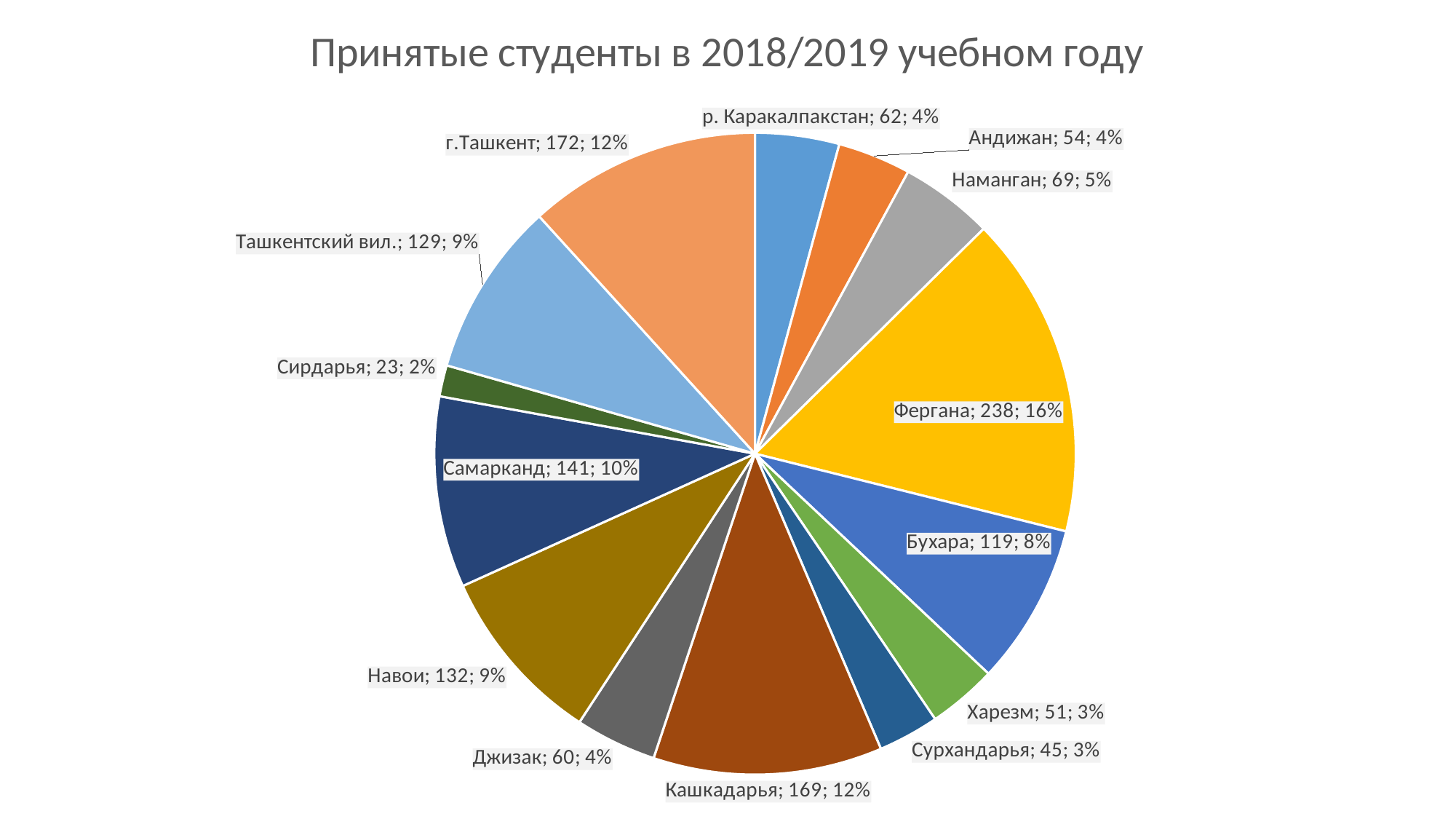

### Chart:

| Category | Принятые студенты в 2018/2019 учебном году |
|---|---|
| р. Каракалпакстан | 62.0 |
| Андижан | 54.0 |
| Наманган | 69.0 |
| Фергана | 238.0 |
| Бухара | 119.0 |
| Харезм | 51.0 |
| Сурхандарья | 45.0 |
| Кашкадарья | 169.0 |
| Джизак | 60.0 |
| Навои | 132.0 |
| Самарканд | 141.0 |
| Сирдарья | 23.0 |
| Ташкентский вил. | 129.0 |
| г.Ташкент | 172.0 |